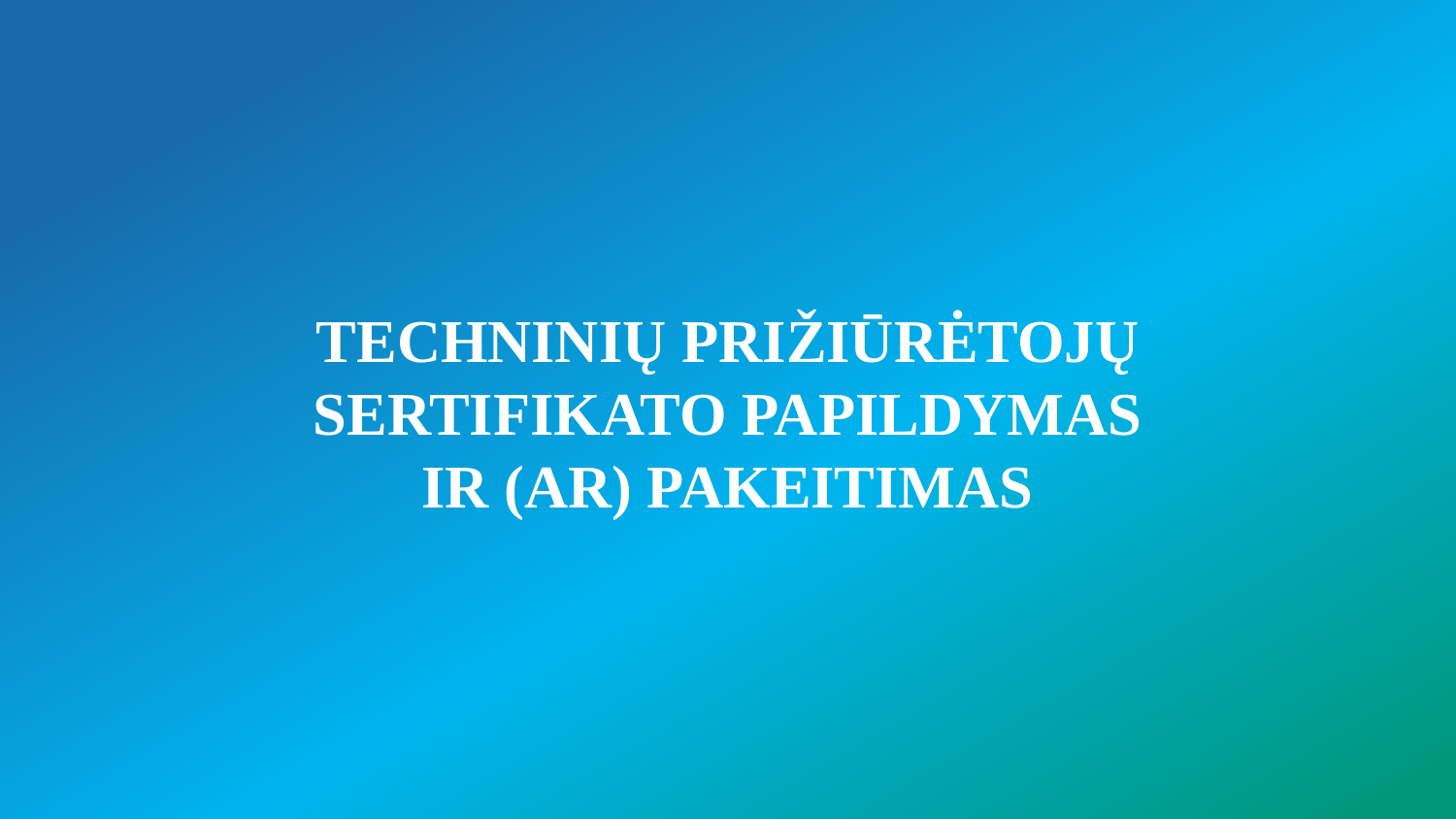

# TECHNINIŲ PRIŽIŪRĖTOJŲ SERTIFIKATO PAPILDYMAS IR (AR) PAKEITIMAS